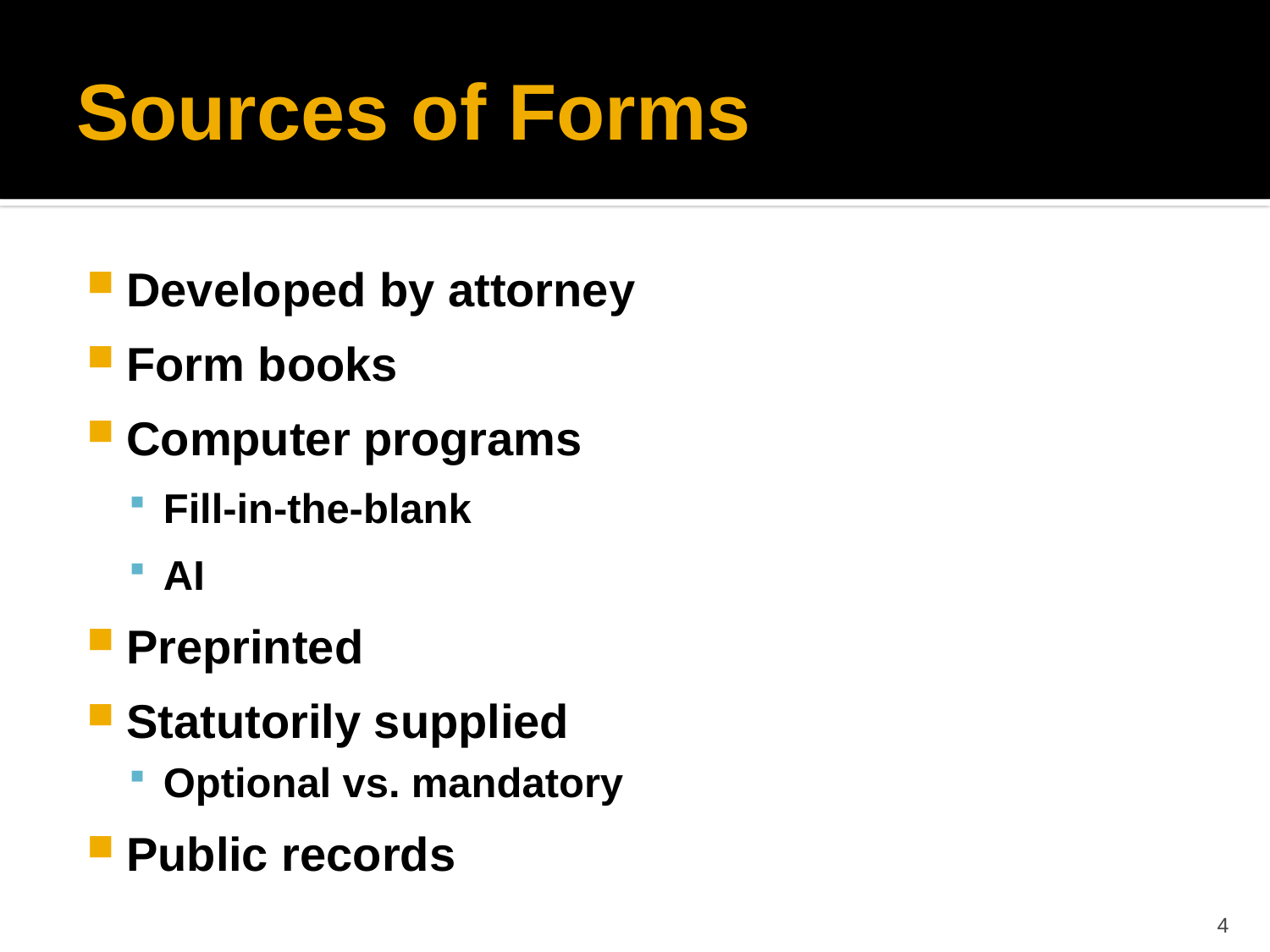

# Sources of Forms
Developed by attorney
Form books
Computer programs
Fill-in-the-blank
AI
Preprinted
Statutorily supplied
Optional vs. mandatory
Public records
4